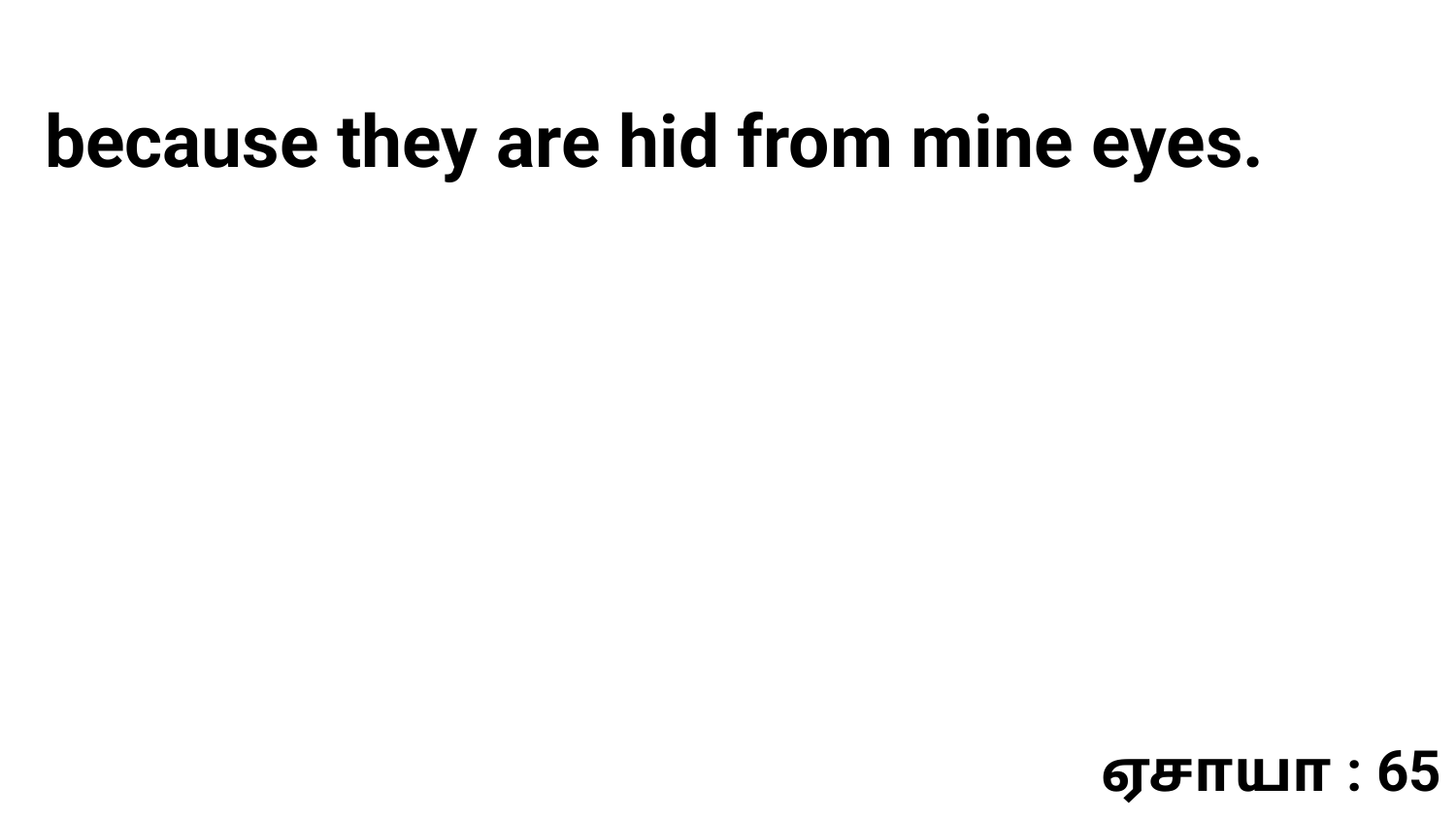

because they are hid from mine eyes.
ஏசாயா : 65